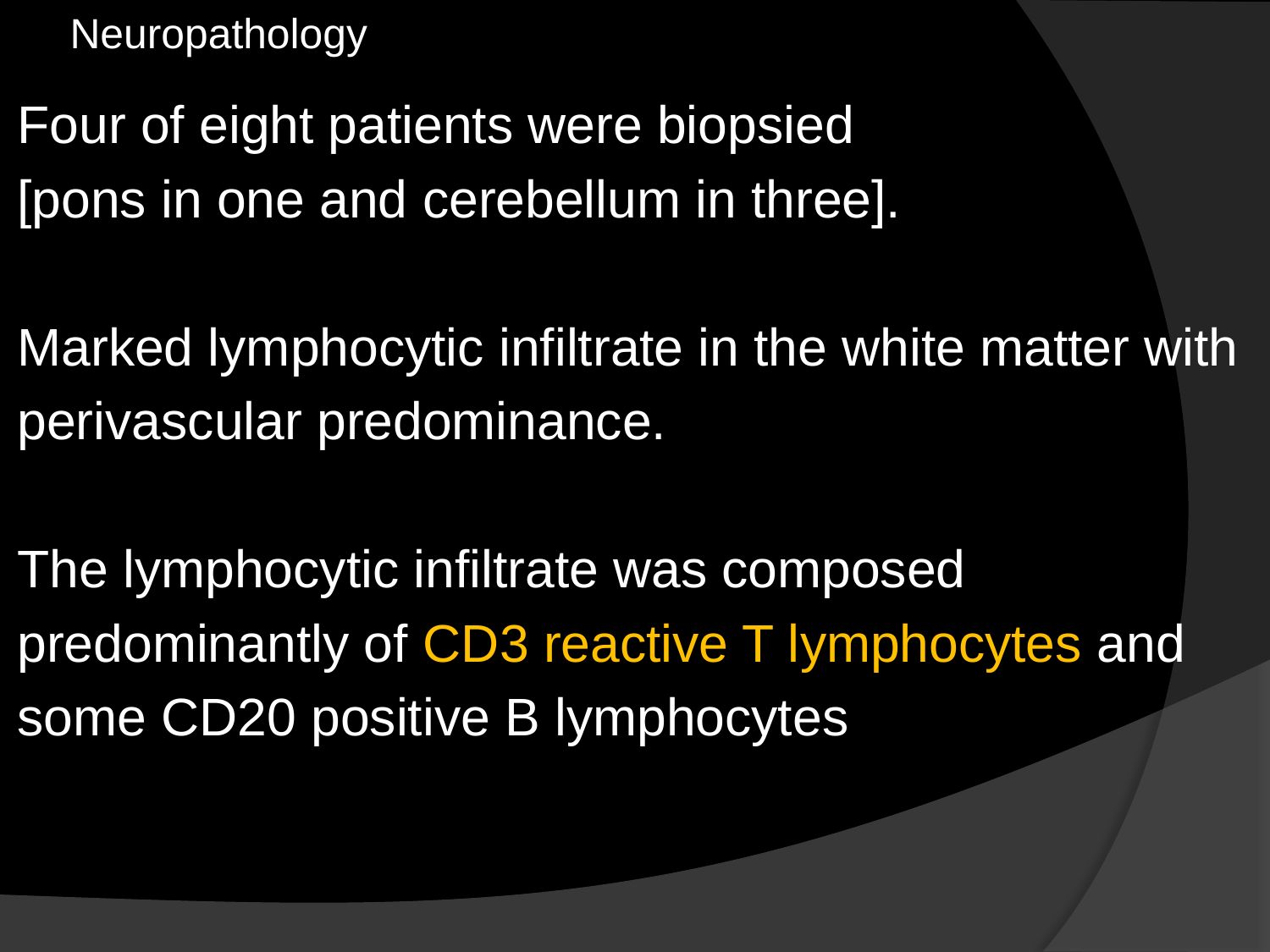

# Neuropathology
Four of eight patients were biopsied
[pons in one and cerebellum in three].

Marked lymphocytic infiltrate in the white matter with
perivascular predominance.

The lymphocytic infiltrate was composed
predominantly of CD3 reactive T lymphocytes and
some CD20 positive B lymphocytes